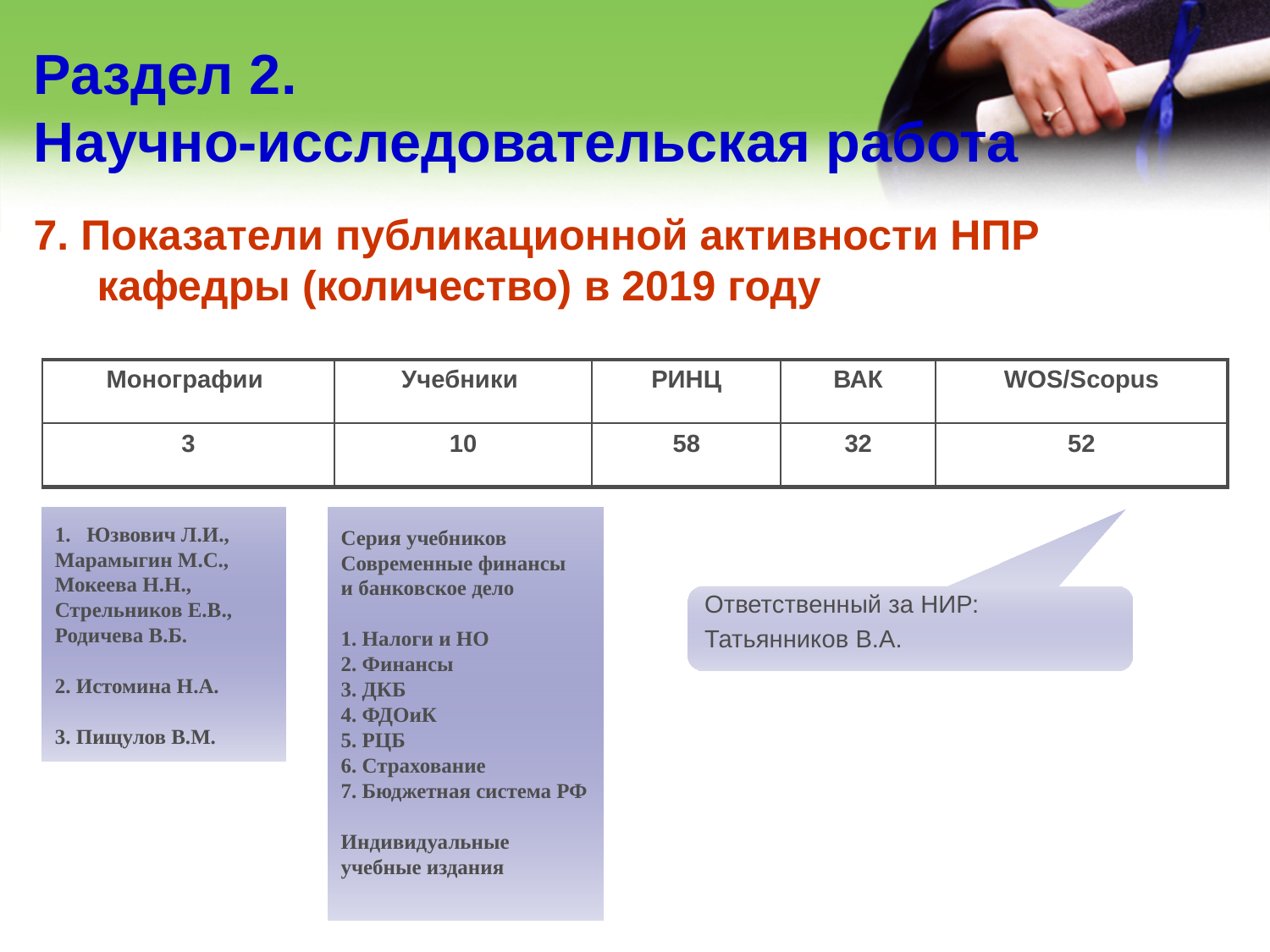

# Раздел 2. Научно-исследовательская работа
7. Показатели публикационной активности НПР кафедры (количество) в 2019 году
| Монографии | Учебники | РИНЦ | ВАК | WOS/Scopus |
| --- | --- | --- | --- | --- |
| 3 | 10 | 58 | 32 | 52 |
Юзвович Л.И.,
Марамыгин М.С.,
Мокеева Н.Н.,
Стрельников Е.В.,
Родичева В.Б.

2. Истомина Н.А.

3. Пищулов В.М.
Серия учебников
Современные финансы
и банковское дело

1. Налоги и НО
2. Финансы
3. ДКБ
4. ФДОиК
5. РЦБ
6. Страхование
7. Бюджетная система РФ

Индивидуальные
учебные издания

Ответственный за НИР:
Татьянников В.А.